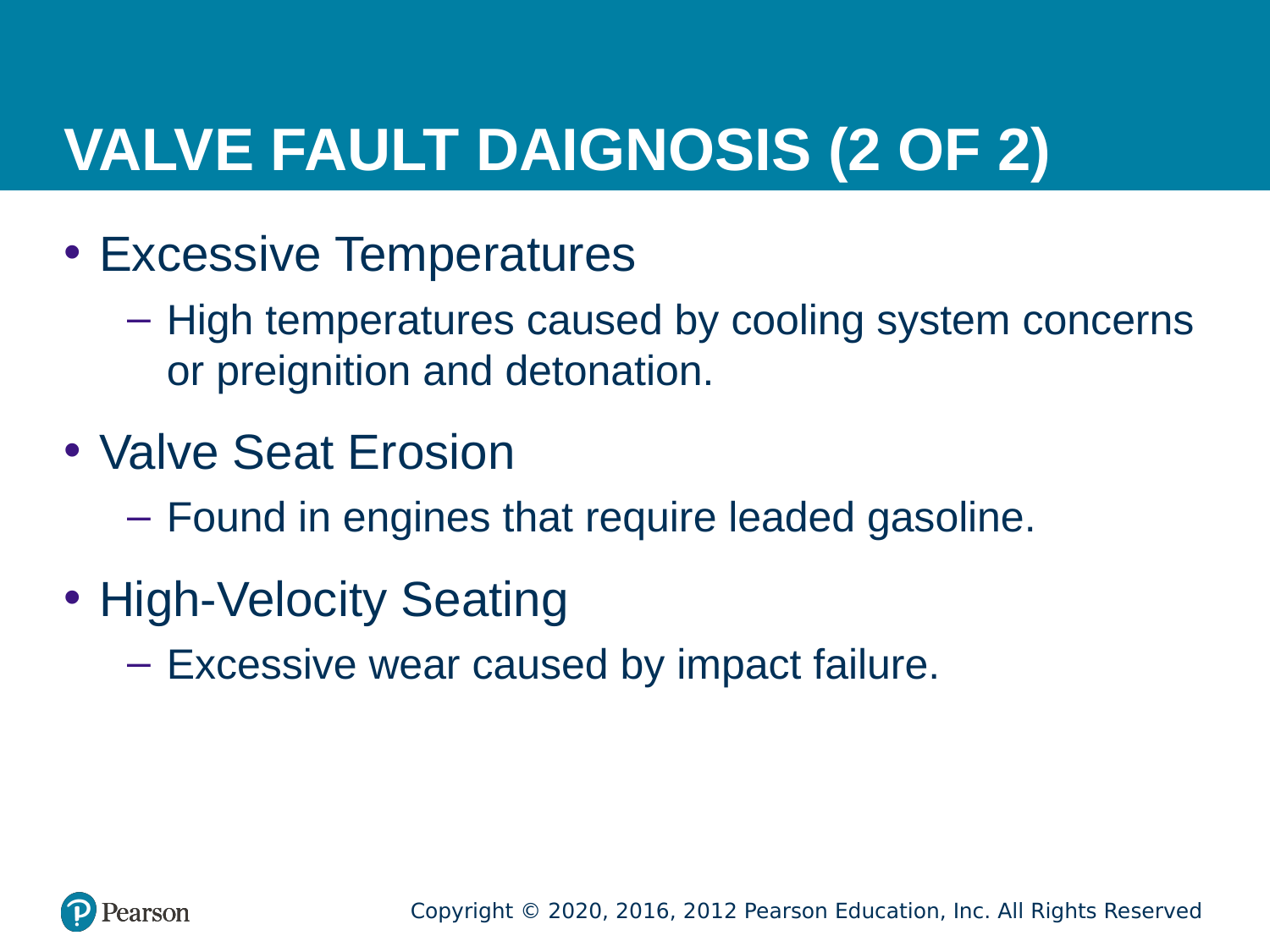

# VALVE FAULT DAIGNOSIS (2 OF 2)
Excessive Temperatures
High temperatures caused by cooling system concerns or preignition and detonation.
Valve Seat Erosion
Found in engines that require leaded gasoline.
High-Velocity Seating
Excessive wear caused by impact failure.